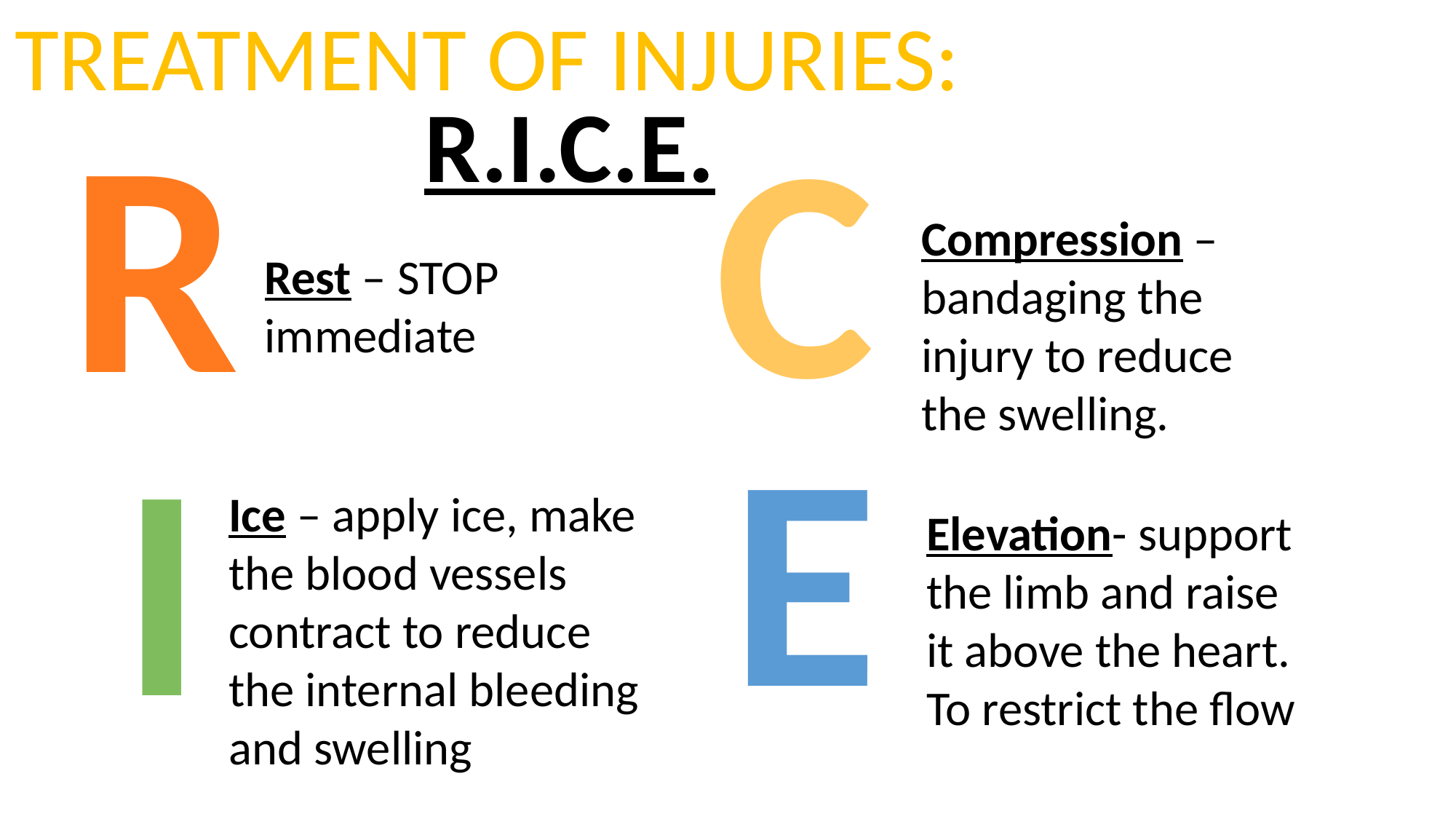

# Treatment of Injuries:
R.I.C.E.
R
C
Compression – bandaging the injury to reduce the swelling.
Rest – STOP immediate
E
I
Ice – apply ice, make the blood vessels contract to reduce the internal bleeding and swelling
Elevation- support the limb and raise it above the heart. To restrict the flow